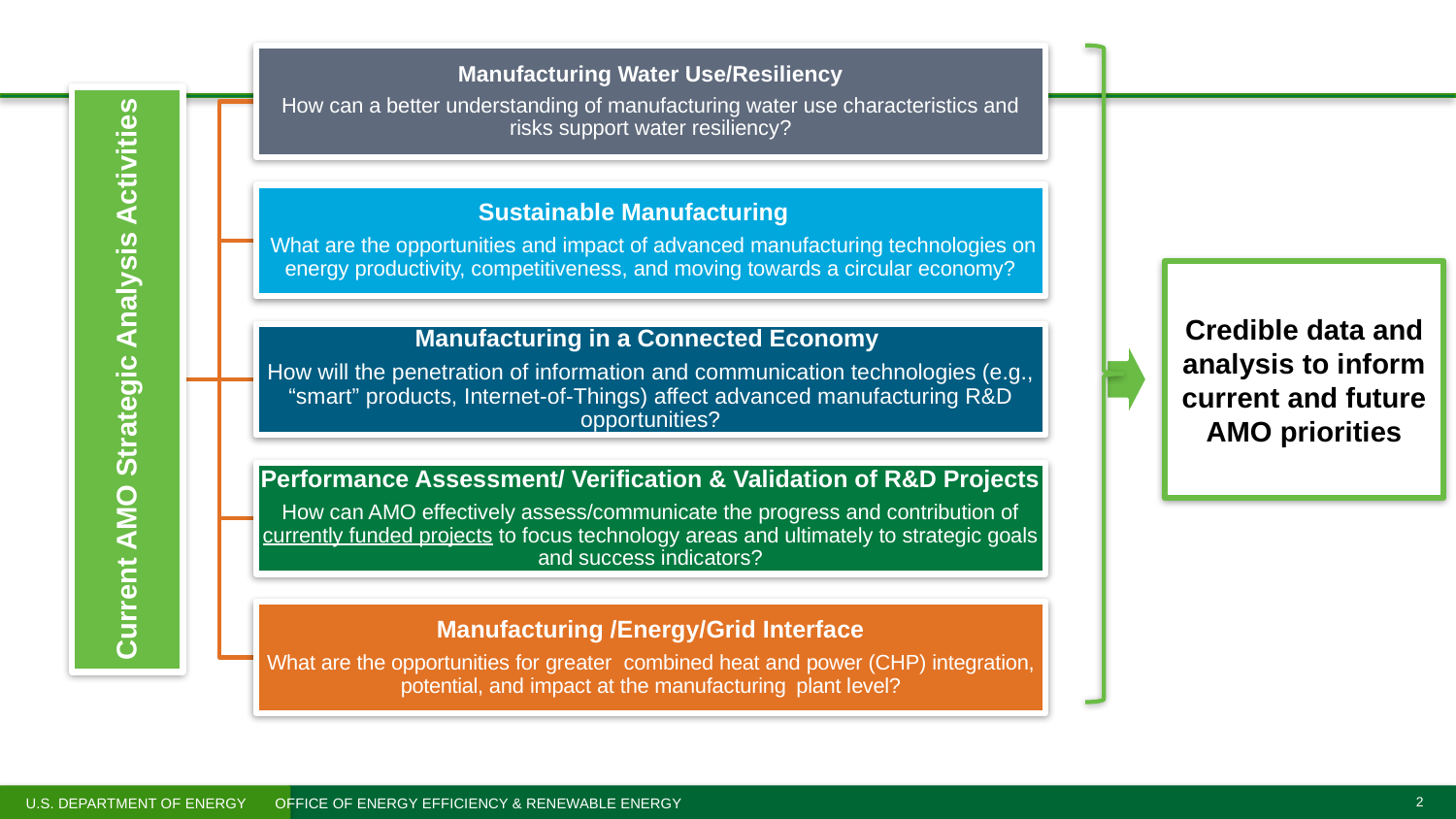

Current AMO Strategic Analysis Activities
Manufacturing Water Use/Resiliency
How can a better understanding of manufacturing water use characteristics and risks support water resiliency?
Sustainable Manufacturing
 What are the opportunities and impact of advanced manufacturing technologies on energy productivity, competitiveness, and moving towards a circular economy?
Manufacturing in a Connected Economy
How will the penetration of information and communication technologies (e.g., “smart” products, Internet-of-Things) affect advanced manufacturing R&D opportunities?
Performance Assessment/ Verification & Validation of R&D Projects
How can AMO effectively assess/communicate the progress and contribution of currently funded projects to focus technology areas and ultimately to strategic goals and success indicators?
Manufacturing /Energy/Grid Interface
What are the opportunities for greater  combined heat and power (CHP) integration, potential, and impact at the manufacturing plant level?

Credible data and analysis to inform current and future AMO priorities